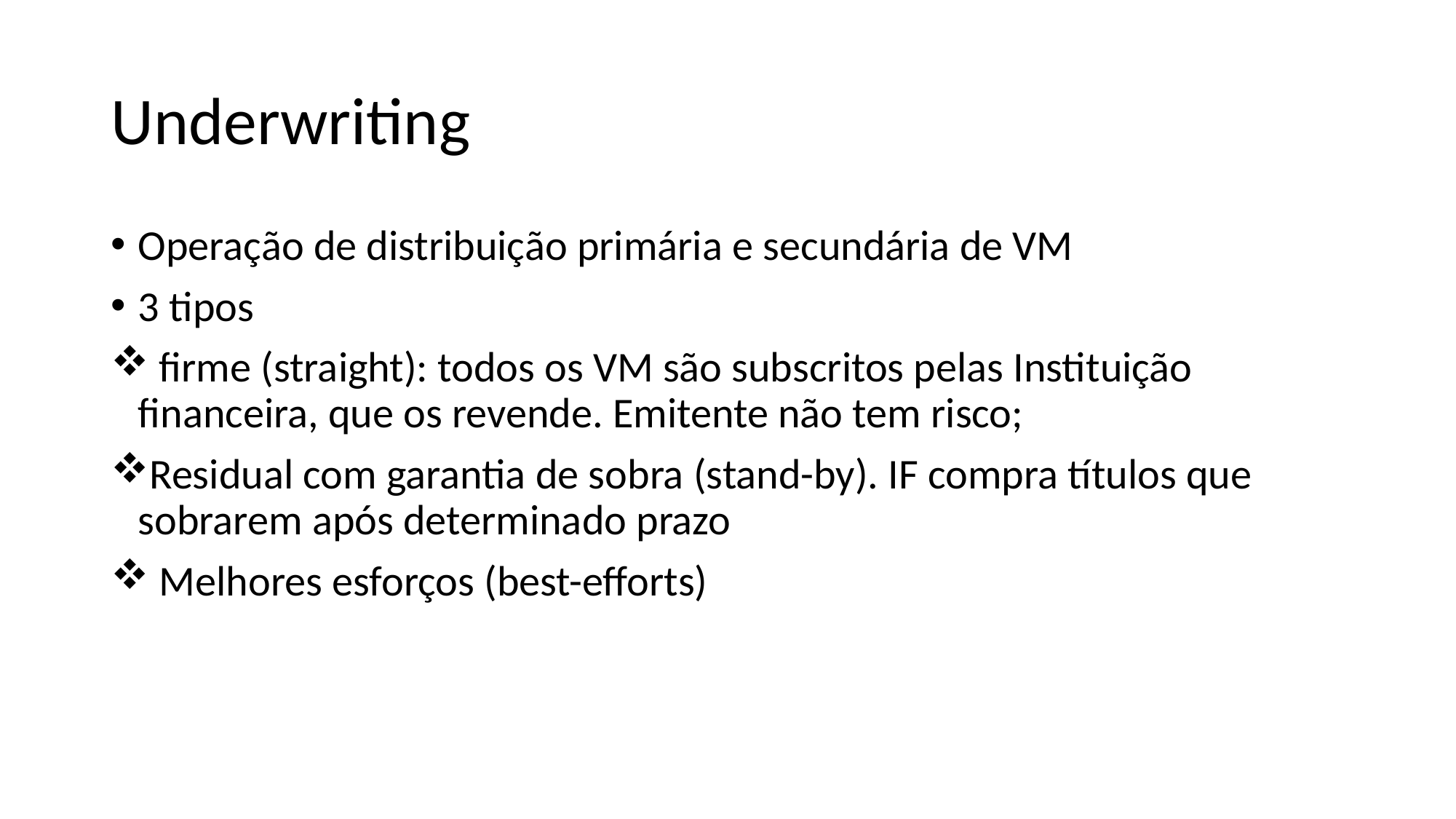

# Underwriting
Operação de distribuição primária e secundária de VM
3 tipos
 firme (straight): todos os VM são subscritos pelas Instituição financeira, que os revende. Emitente não tem risco;
Residual com garantia de sobra (stand-by). IF compra títulos que sobrarem após determinado prazo
 Melhores esforços (best-efforts)